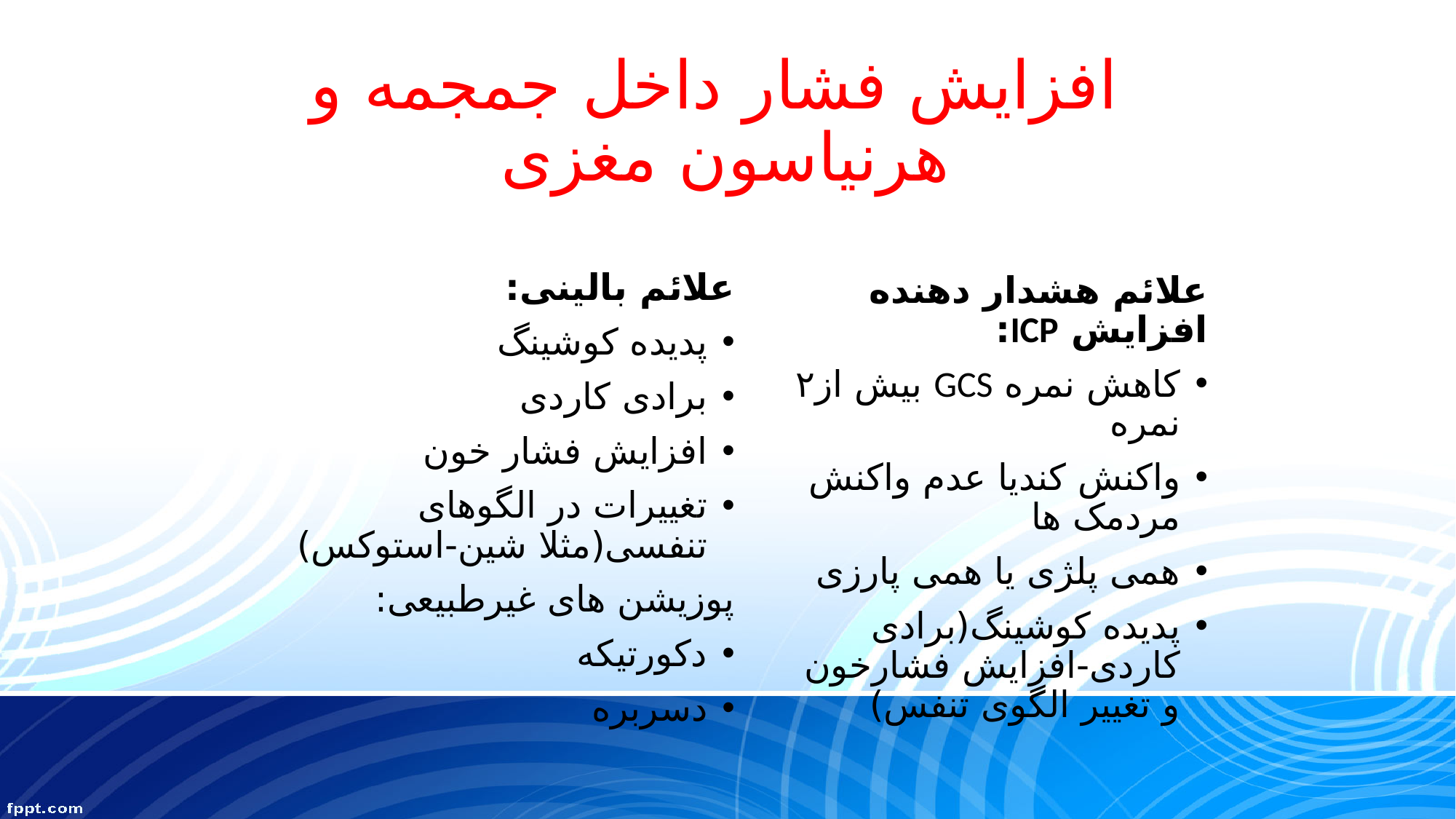

# افزایش فشار داخل جمجمه و هرنیاسون مغزی
علائم بالینی:
پدیده کوشینگ
برادی کاردی
افزایش فشار خون
تغییرات در الگوهای تنفسی(مثلا شین-استوکس)
پوزیشن های غیرطبیعی:
دکورتیکه
دسربره
علائم هشدار دهنده افزایش ICP:
کاهش نمره GCS بیش از۲ نمره
واکنش کندیا عدم واکنش مردمک ها
همی پلژی یا همی پارزی
پدیده کوشینگ(برادی کاردی-افزایش فشارخون و تغییر الگوی تنفس)